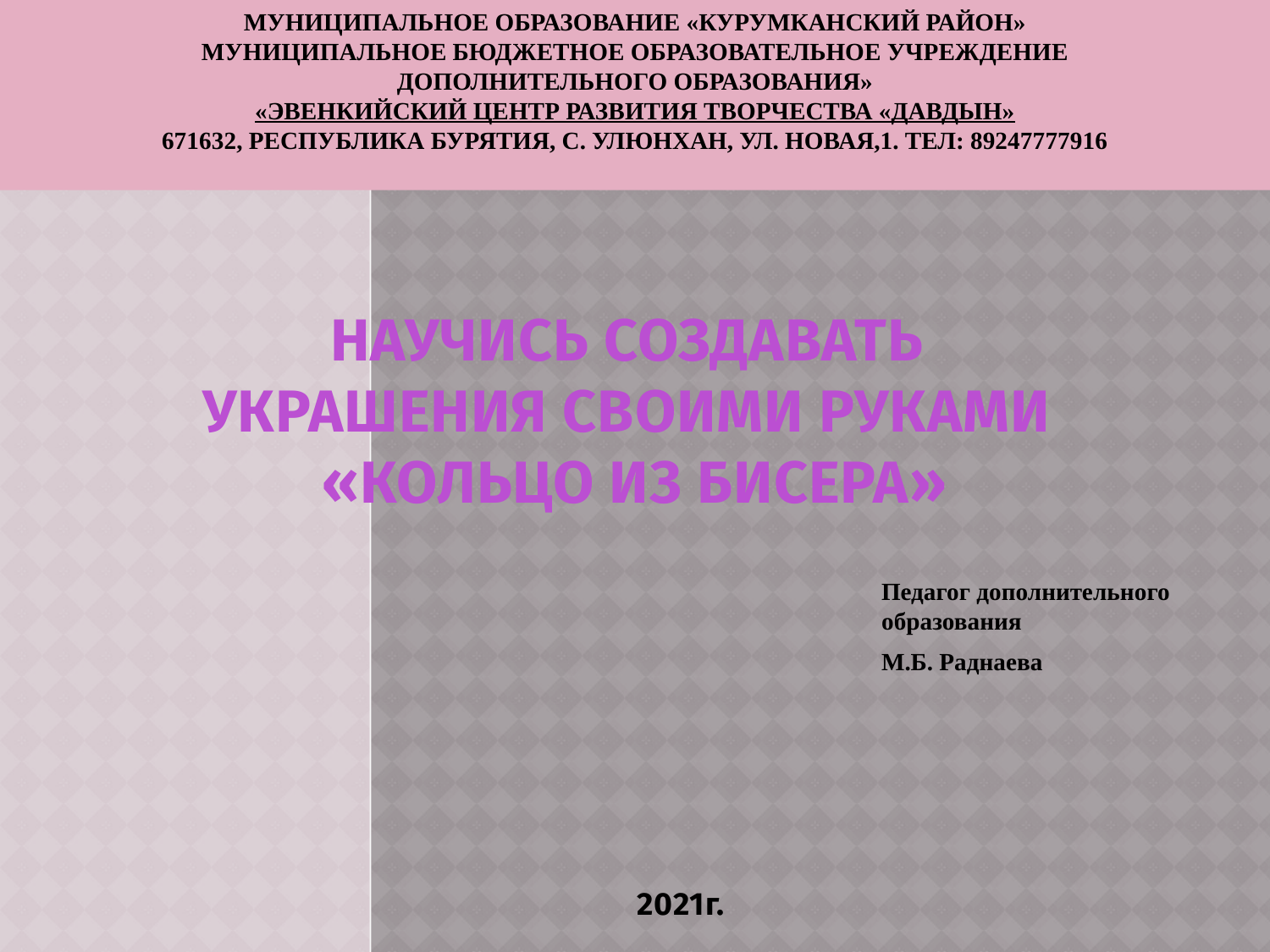

МУНИЦИПАЛЬНОЕ ОБРАЗОВАНИЕ «КУРУМКАНСКИЙ РАЙОН»
МУНИЦИПАЛЬНОЕ БЮДЖЕТНОЕ ОБРАЗОВАТЕЛЬНОЕ УЧРЕЖДЕНИЕ
ДОПОЛНИТЕЛЬНОГО ОБРАЗОВАНИЯ»
«ЭВЕНКИЙСКИЙ ЦЕНТР РАЗВИТИЯ ТВОРЧЕСТВА «ДАВДЫН»
671632, РЕСПУБЛИКА БУРЯТИЯ, С. УЛЮНХАН, УЛ. НОВАЯ,1. ТЕЛ: 89247777916

# Научись создавать украшения своими руками «кольцо из бисера»
Педагог дополнительного образования
М.Б. Раднаева

2021г.